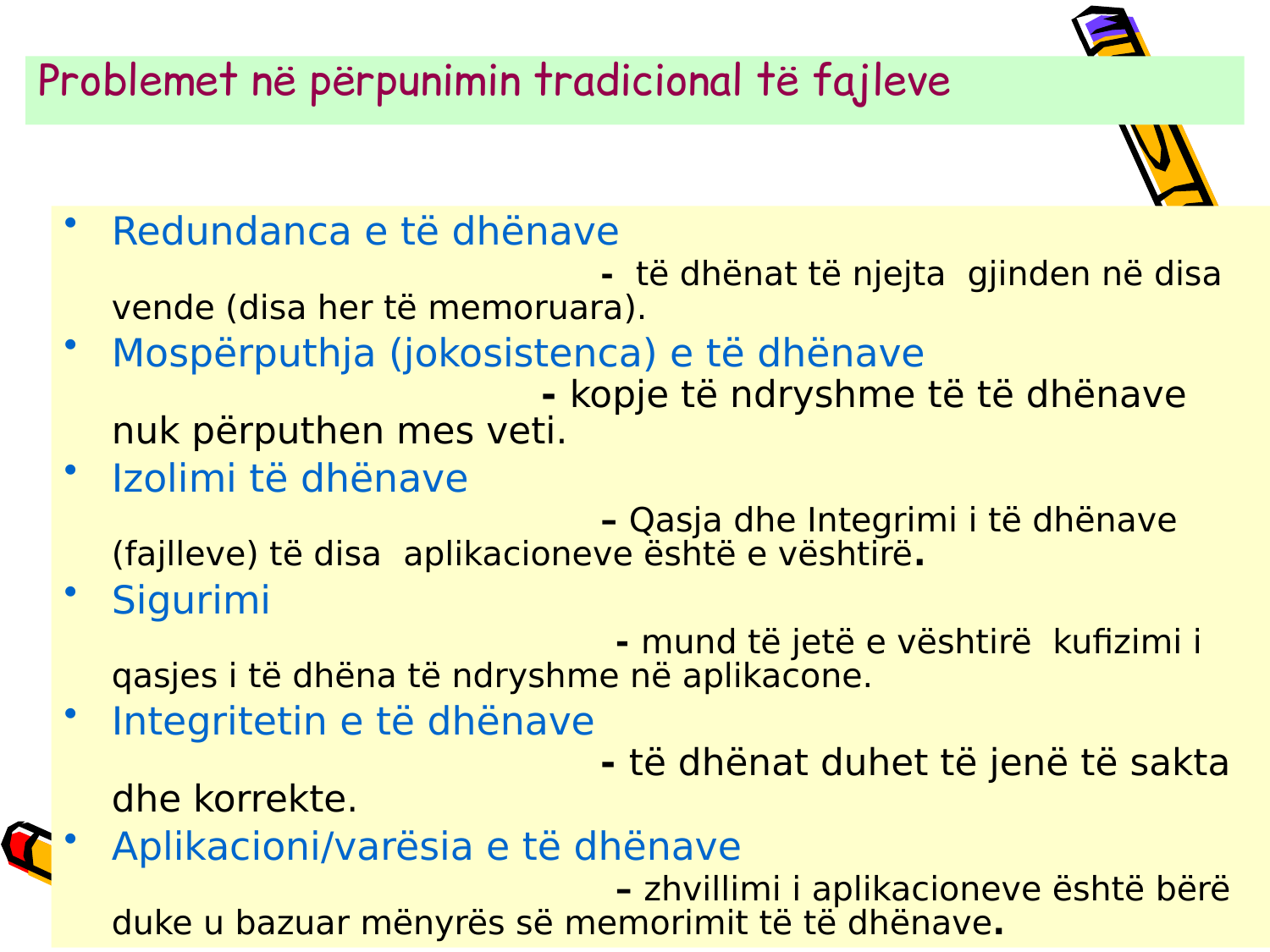

Problemet në përpunimin tradicional të fajleve

Redundanca e të dhënave                                                                            -  të dhënat të njejta  gjinden në disa vende (disa her të memoruara).
Mospërputhja (jokosistenca) e të dhënave                                                    - kopje të ndryshme të të dhënave nuk përputhen mes veti.
Izolimi të dhënave                                                                                       – Qasja dhe Integrimi i të dhënave (fajlleve) të disa  aplikacioneve është e vështirë.
Sigurimi                                                                                                     - mund të jetë e vështirë  kufizimi i qasjes i të dhëna të ndryshme në aplikacone.
Integritetin e të dhënave                                                                              - të dhënat duhet të jenë të sakta dhe korrekte.
Aplikacioni/varësia e të dhënave                                                                     – zhvillimi i aplikacioneve është bërë duke u bazuar mënyrës së memorimit të të dhënave.
2011
20